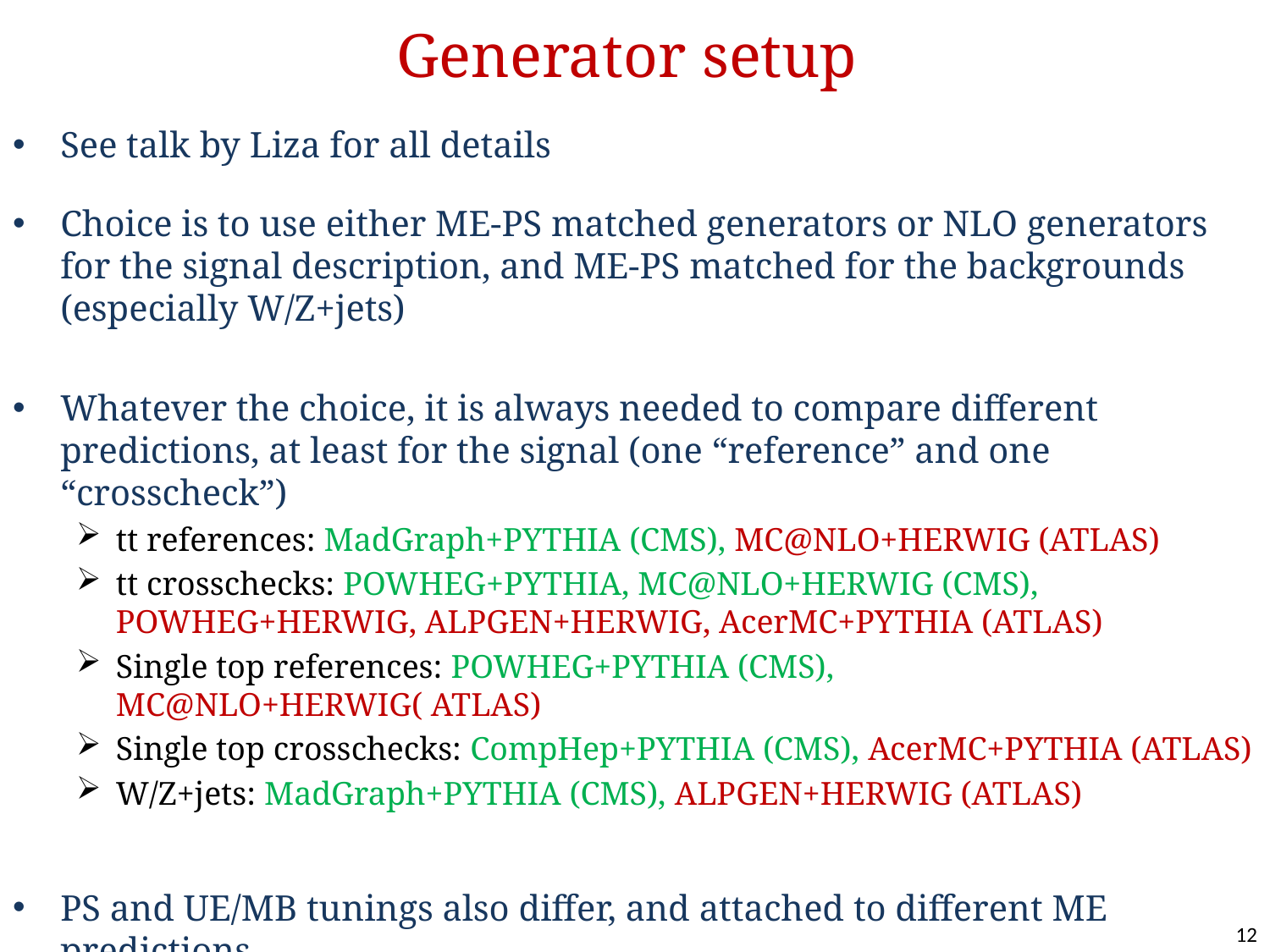

# Generator setup
See talk by Liza for all details

Choice is to use either ME-PS matched generators or NLO generators for the signal description, and ME-PS matched for the backgrounds (especially W/Z+jets)

Whatever the choice, it is always needed to compare different predictions, at least for the signal (one “reference” and one “crosscheck”)
tt references: MadGraph+PYTHIA (CMS), MC@NLO+HERWIG (ATLAS)
tt crosschecks: POWHEG+PYTHIA, MC@NLO+HERWIG (CMS), POWHEG+HERWIG, ALPGEN+HERWIG, AcerMC+PYTHIA (ATLAS)
Single top references: POWHEG+PYTHIA (CMS), MC@NLO+HERWIG( ATLAS)
Single top crosschecks: CompHep+PYTHIA (CMS), AcerMC+PYTHIA (ATLAS)
W/Z+jets: MadGraph+PYTHIA (CMS), ALPGEN+HERWIG (ATLAS)

PS and UE/MB tunings also differ, and attached to different ME predictions
Need of recipes to assess systematic errors which may be setup dependent
12